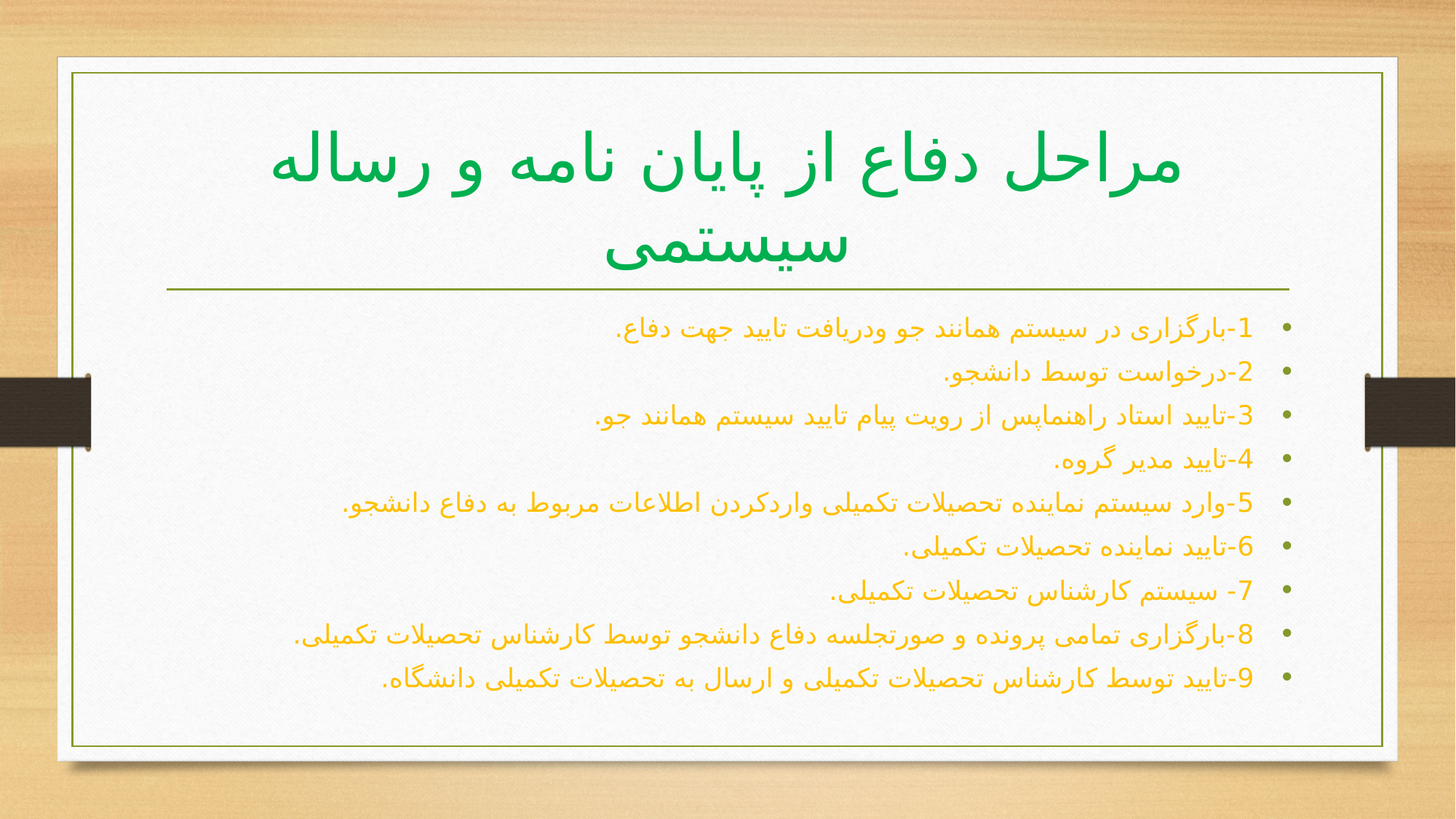

# مراحل دفاع از پایان نامه و رساله سیستمی
1-بارگزاری در سیستم همانند جو ودریافت تایید جهت دفاع.
2-درخواست توسط دانشجو.
3-تایید استاد راهنماپس از رویت پیام تایید سیستم همانند جو.
4-تایید مدیر گروه.
5-وارد سیستم نماینده تحصیلات تکمیلی واردکردن اطلاعات مربوط به دفاع دانشجو.
6-تایید نماینده تحصیلات تکمیلی.
7- سیستم کارشناس تحصیلات تکمیلی.
8-بارگزاری تمامی پرونده و صورتجلسه دفاع دانشجو توسط کارشناس تحصیلات تکمیلی.
9-تایید توسط کارشناس تحصیلات تکمیلی و ارسال به تحصیلات تکمیلی دانشگاه.